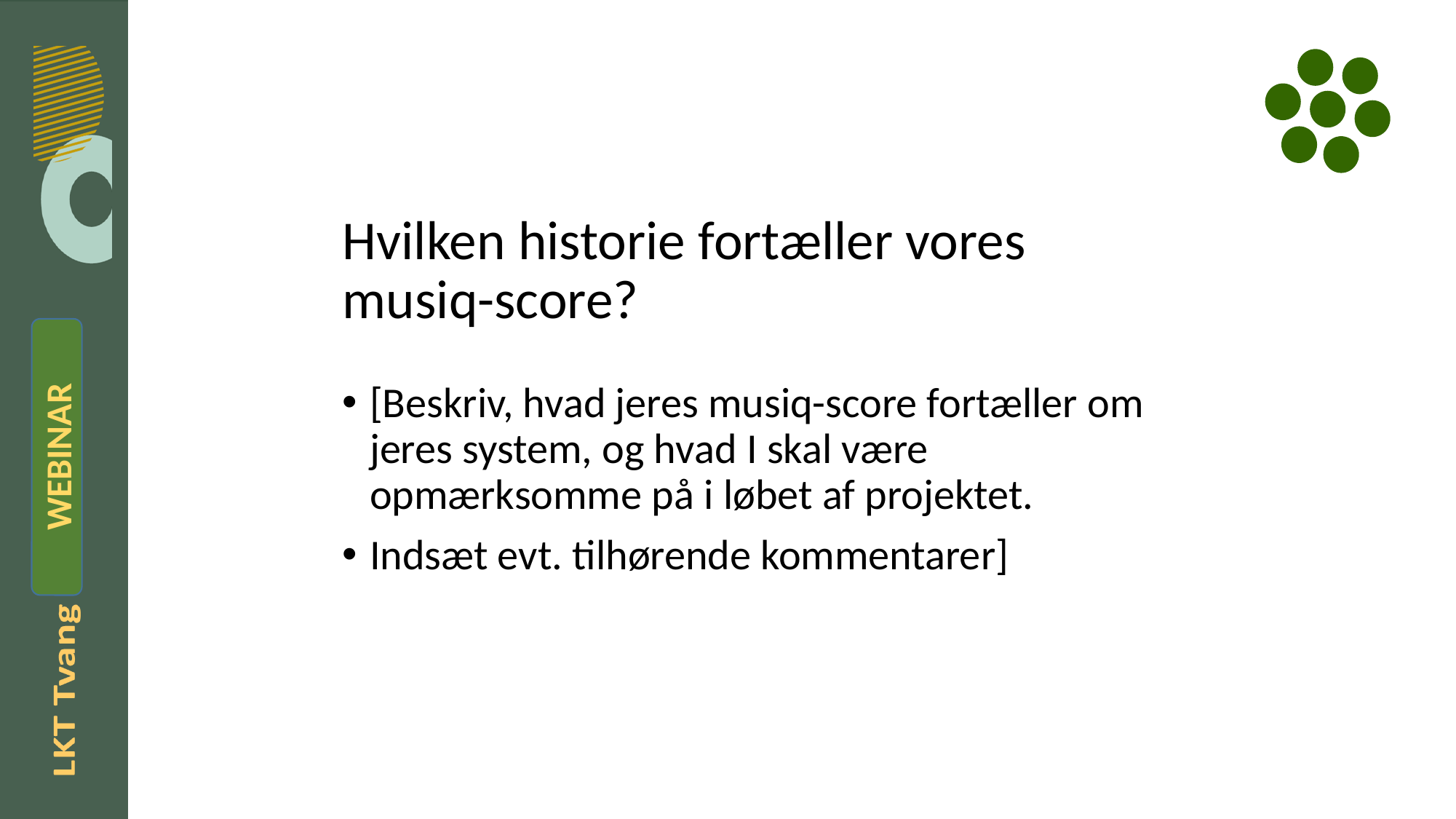

# Hvilken historie fortæller vores musiq-score?
[Beskriv, hvad jeres musiq-score fortæller om jeres system, og hvad I skal være opmærksomme på i løbet af projektet.
Indsæt evt. tilhørende kommentarer]